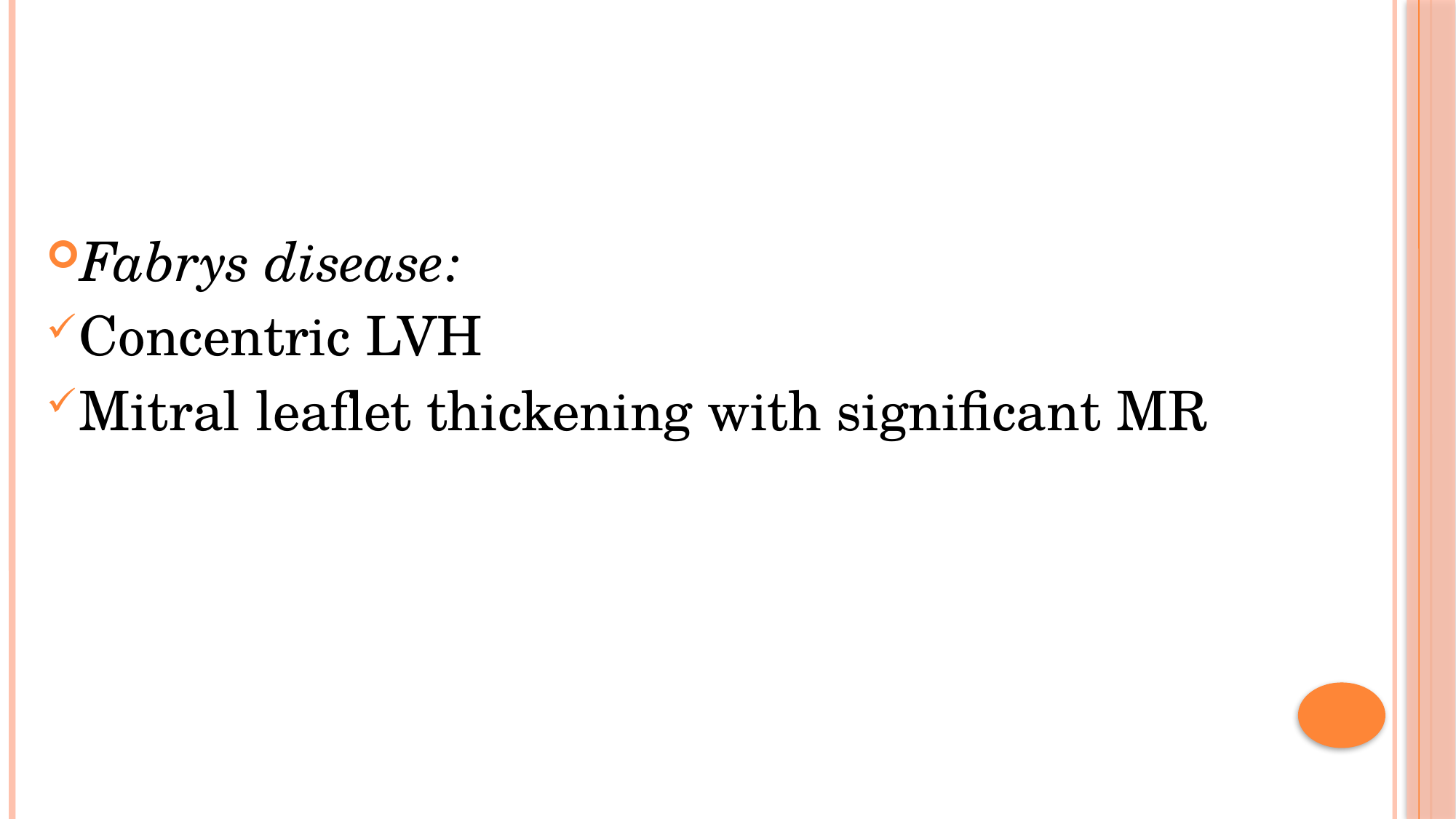

#
Fabrys disease:
Concentric LVH
Mitral leaflet thickening with significant MR